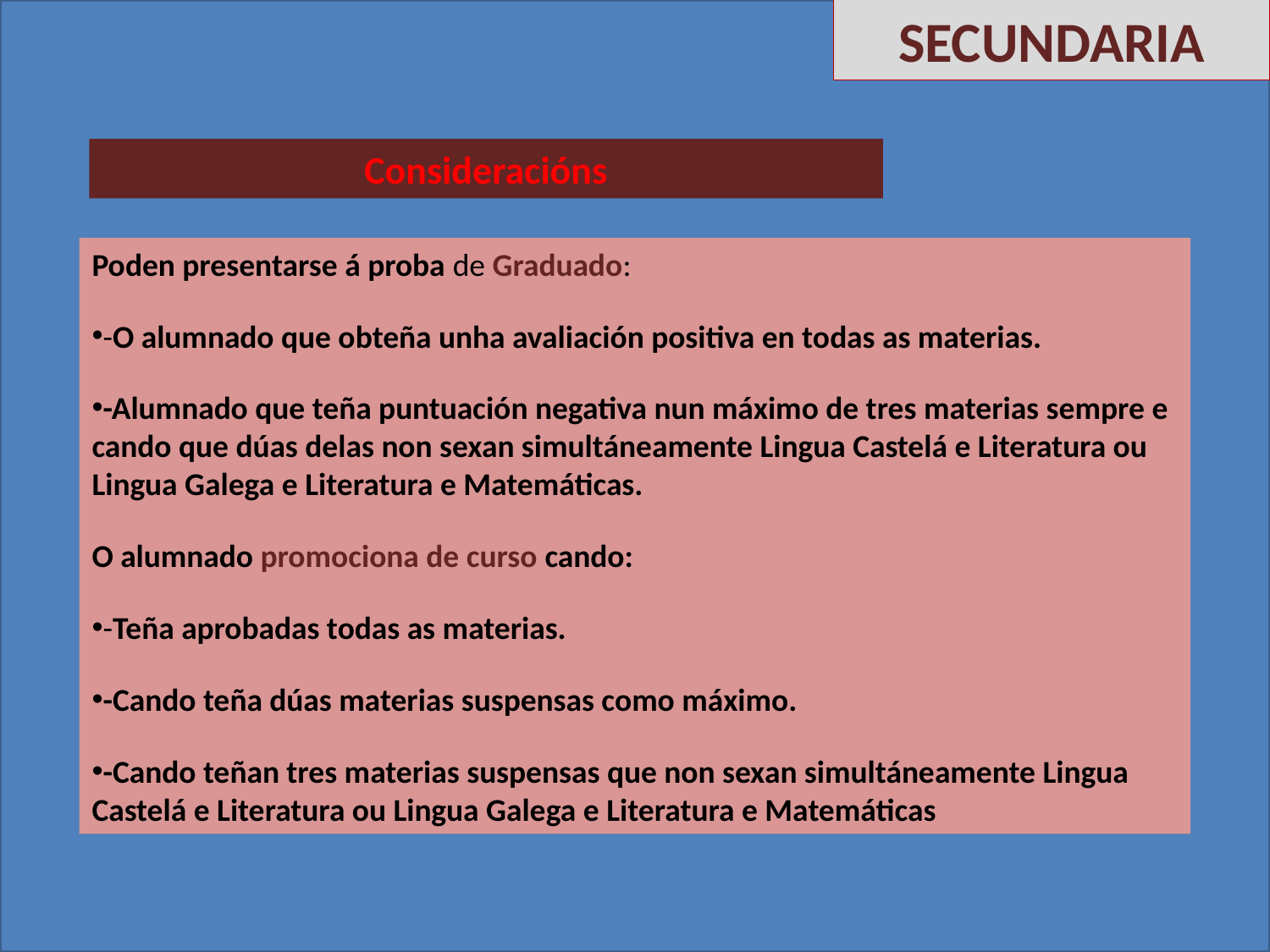

SECUNDARIA
Consideracións
Poden presentarse á proba de Graduado:

-O alumnado que obteña unha avaliación positiva en todas as materias.

-Alumnado que teña puntuación negativa nun máximo de tres materias sempre e cando que dúas delas non sexan simultáneamente Lingua Castelá e Literatura ou Lingua Galega e Literatura e Matemáticas.

O alumnado promociona de curso cando:

-Teña aprobadas todas as materias.

-Cando teña dúas materias suspensas como máximo.

-Cando teñan tres materias suspensas que non sexan simultáneamente Lingua Castelá e Literatura ou Lingua Galega e Literatura e Matemáticas